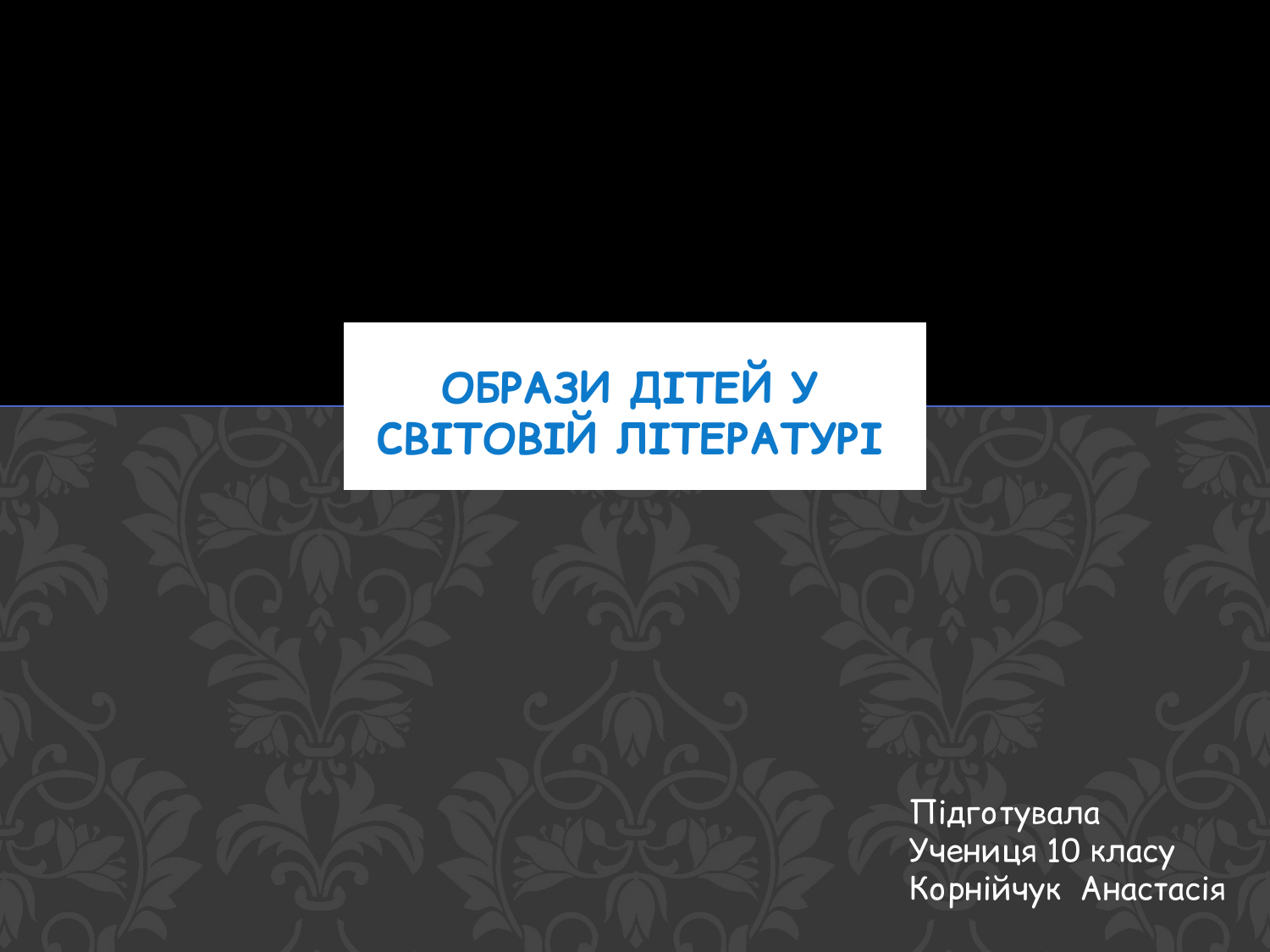

# Образи дітей у світовій літературі
Підготувала
Учениця 10 класу
Корнійчук  Анастасія